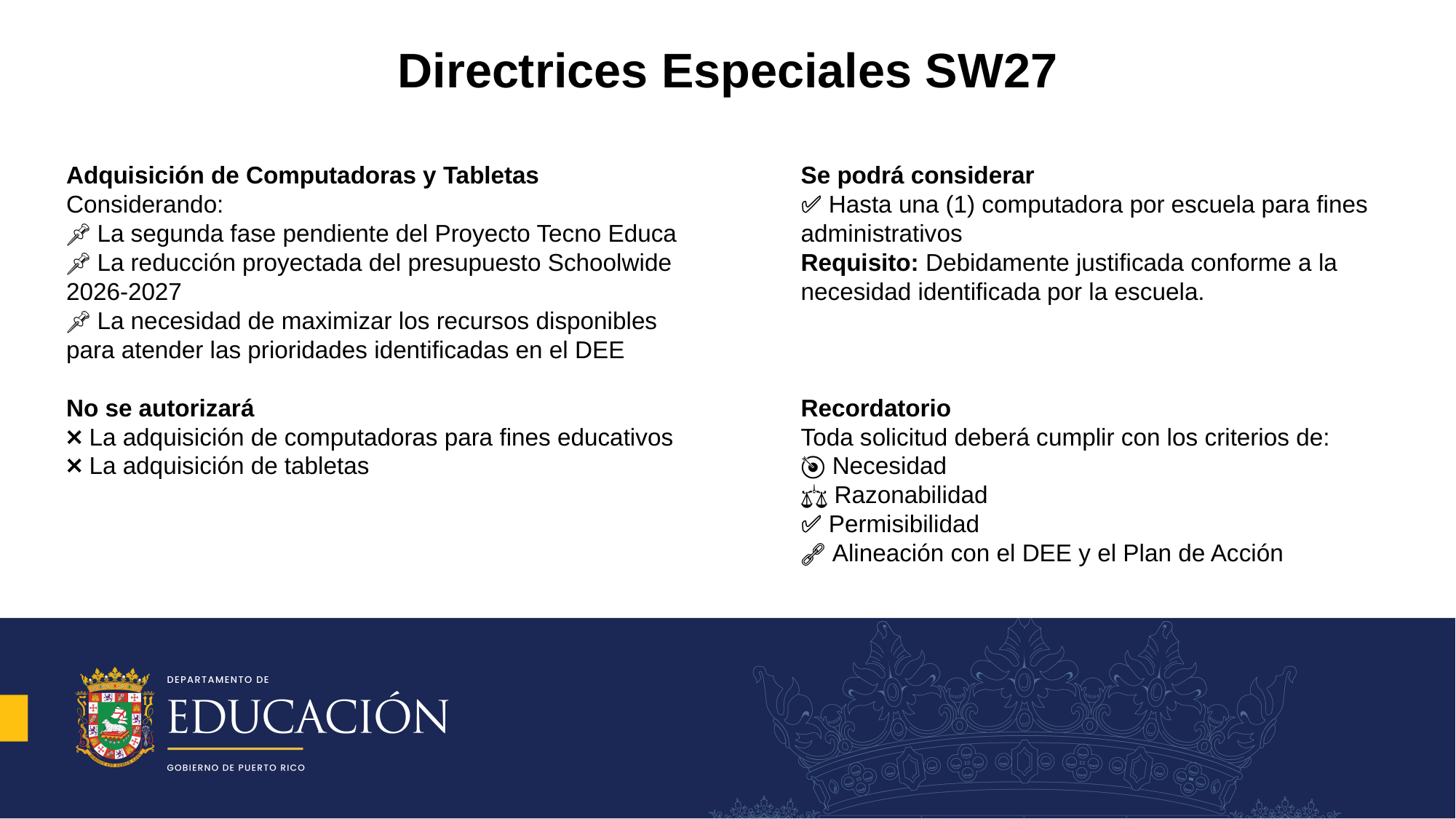

Directrices Especiales SW27
Adquisición de Computadoras y Tabletas
Considerando:
📌 La segunda fase pendiente del Proyecto Tecno Educa
📌 La reducción proyectada del presupuesto Schoolwide 2026-2027
📌 La necesidad de maximizar los recursos disponibles para atender las prioridades identificadas en el DEE

No se autorizará
❌ La adquisición de computadoras para fines educativos
❌ La adquisición de tabletas

Se podrá considerar
✅ Hasta una (1) computadora por escuela para fines administrativos
Requisito: Debidamente justificada conforme a la necesidad identificada por la escuela.

Recordatorio
Toda solicitud deberá cumplir con los criterios de:
🎯 Necesidad
⚖️ Razonabilidad
✅ Permisibilidad
🔗 Alineación con el DEE y el Plan de Acción